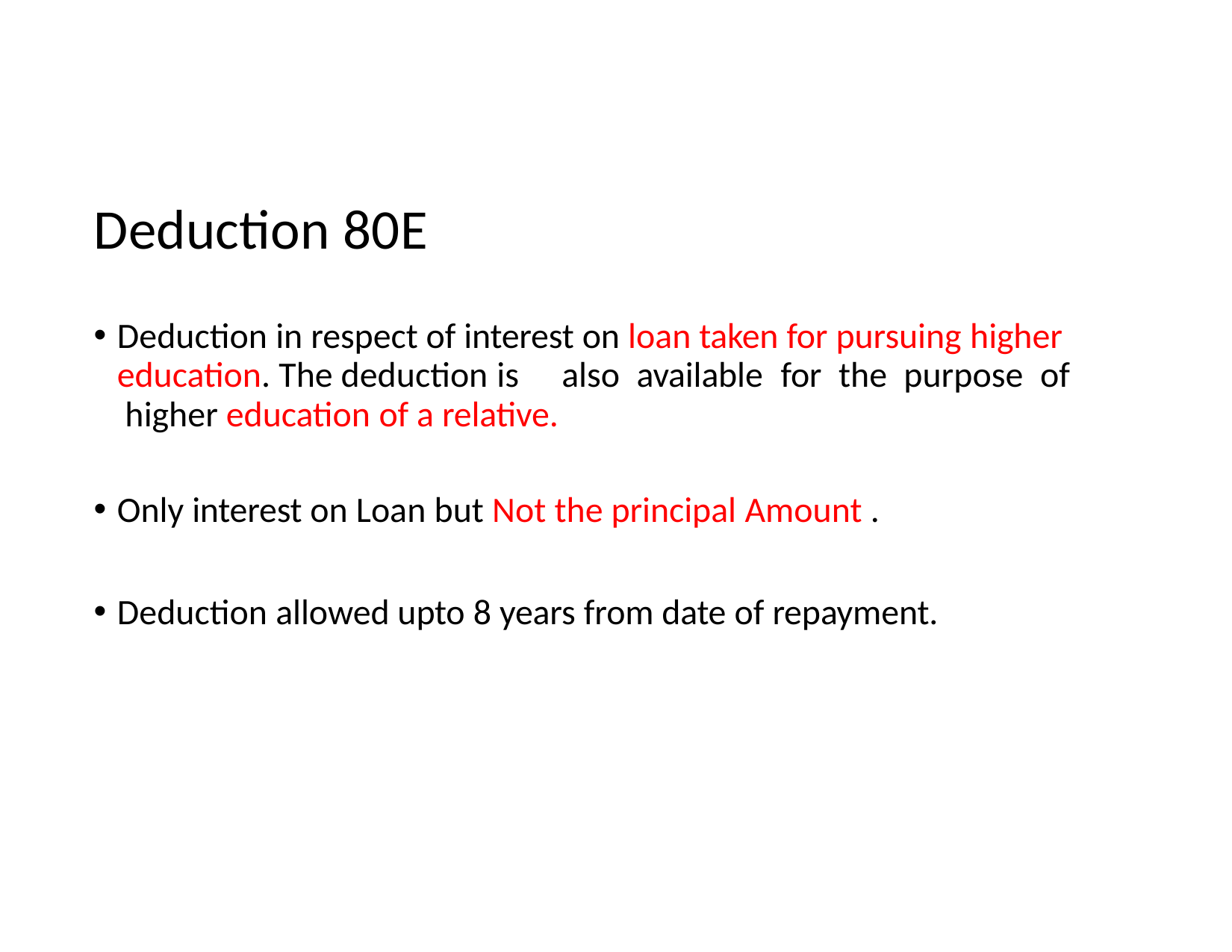

# Deduction 80E
Deduction in respect of interest on loan taken for pursuing higher  education. The deduction is	also	available	for	the	purpose	of  higher education of a relative.

Only interest on Loan but Not the principal Amount .

Deduction allowed upto 8 years from date of repayment.